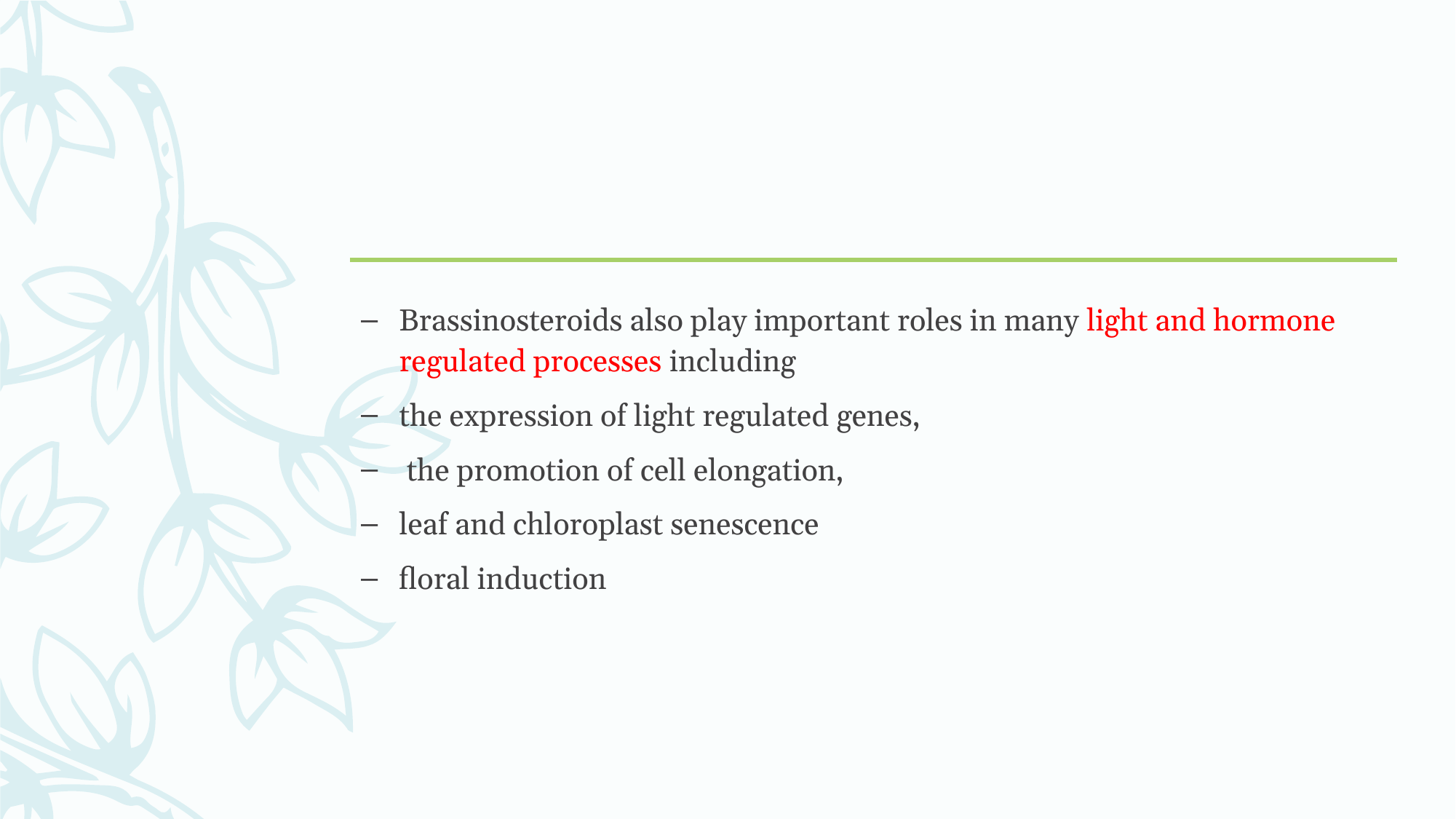

#
Brassinosteroids also play important roles in many light and hormone regulated processes including
the expression of light regulated genes,
 the promotion of cell elongation,
leaf and chloroplast senescence
floral induction